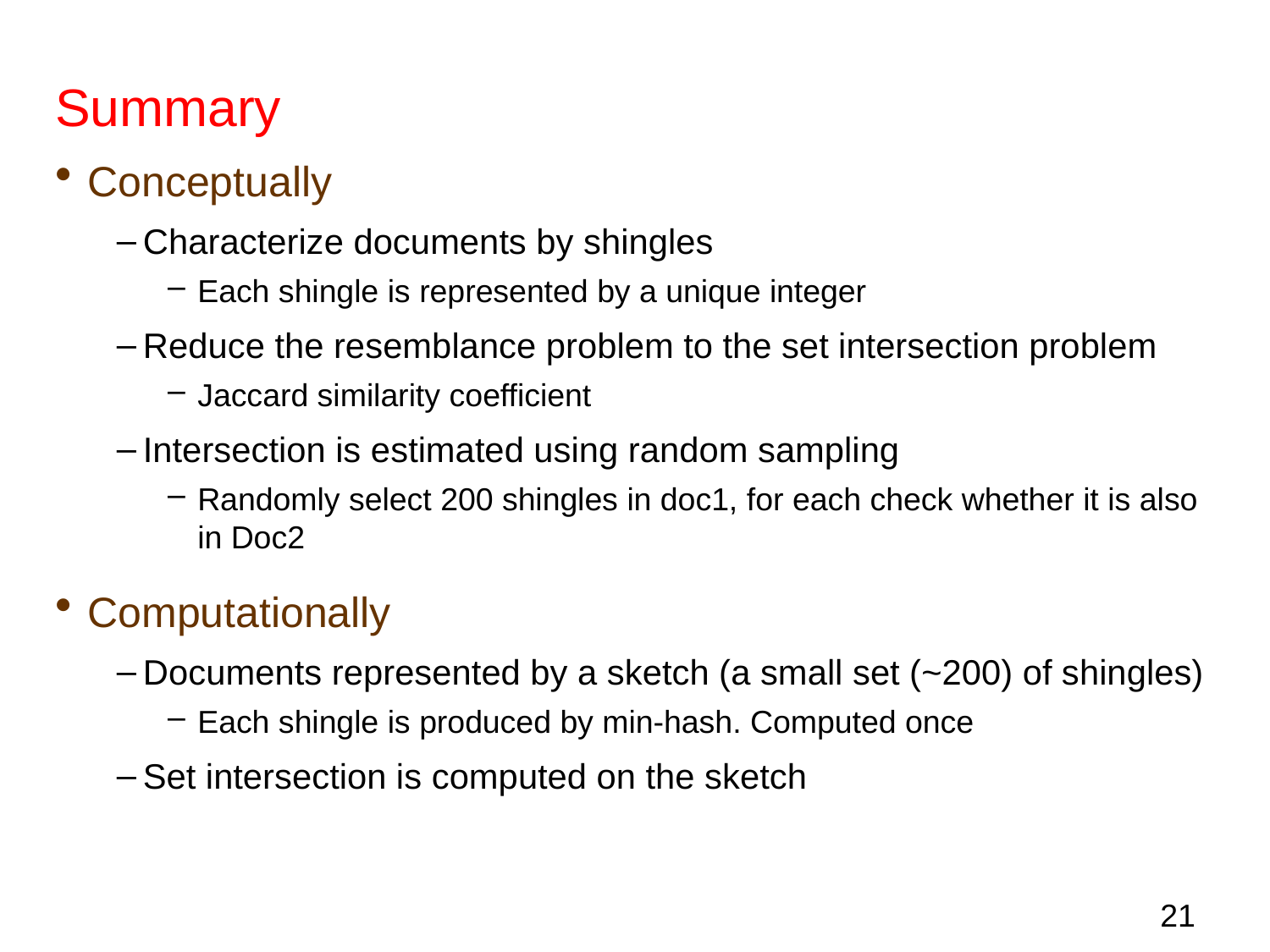

# Summary
Conceptually
Characterize documents by shingles
Each shingle is represented by a unique integer
Reduce the resemblance problem to the set intersection problem
Jaccard similarity coefficient
Intersection is estimated using random sampling
Randomly select 200 shingles in doc1, for each check whether it is also in Doc2
Computationally
Documents represented by a sketch (a small set (~200) of shingles)
Each shingle is produced by min-hash. Computed once
Set intersection is computed on the sketch
21